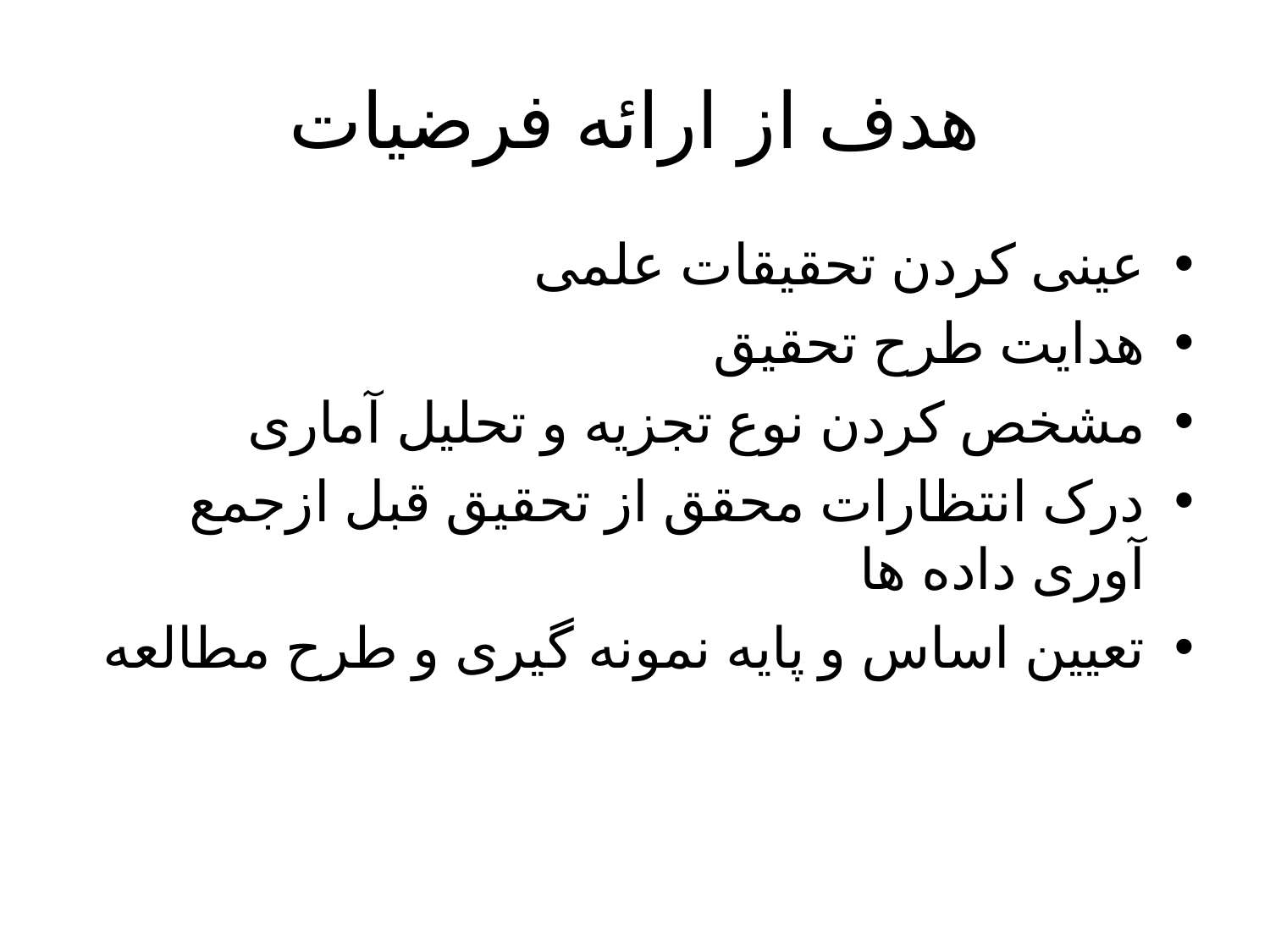

# هدف از ارائه فرضیات
عینی کردن تحقیقات علمی
هدایت طرح تحقیق
مشخص کردن نوع تجزیه و تحلیل آماری
درک انتظارات محقق از تحقیق قبل ازجمع آوری داده ها
تعیین اساس و پایه نمونه گیری و طرح مطالعه